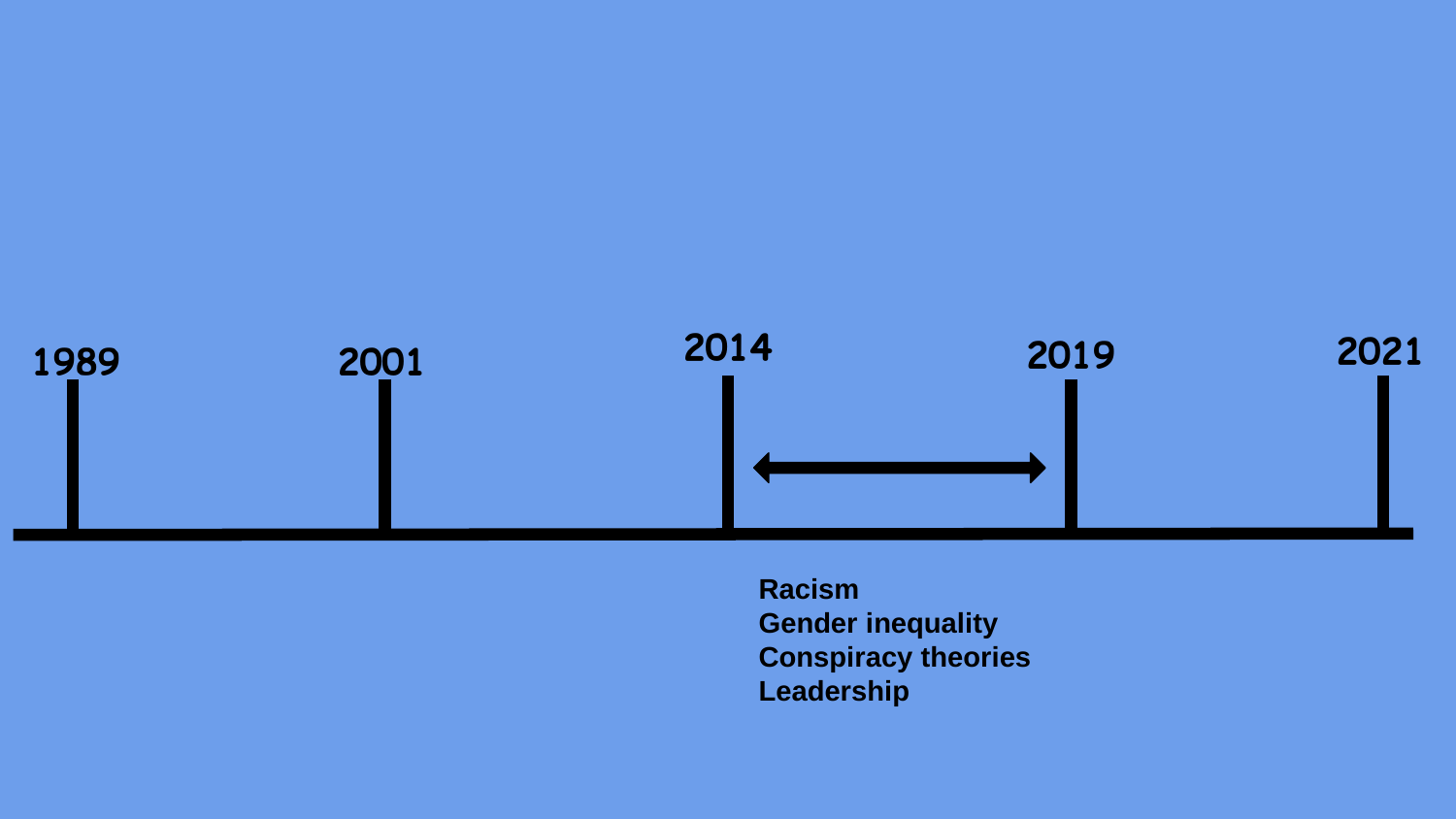

2014
2021
2019
1989
2001

Racism
Gender inequality
Conspiracy theories
Leadership